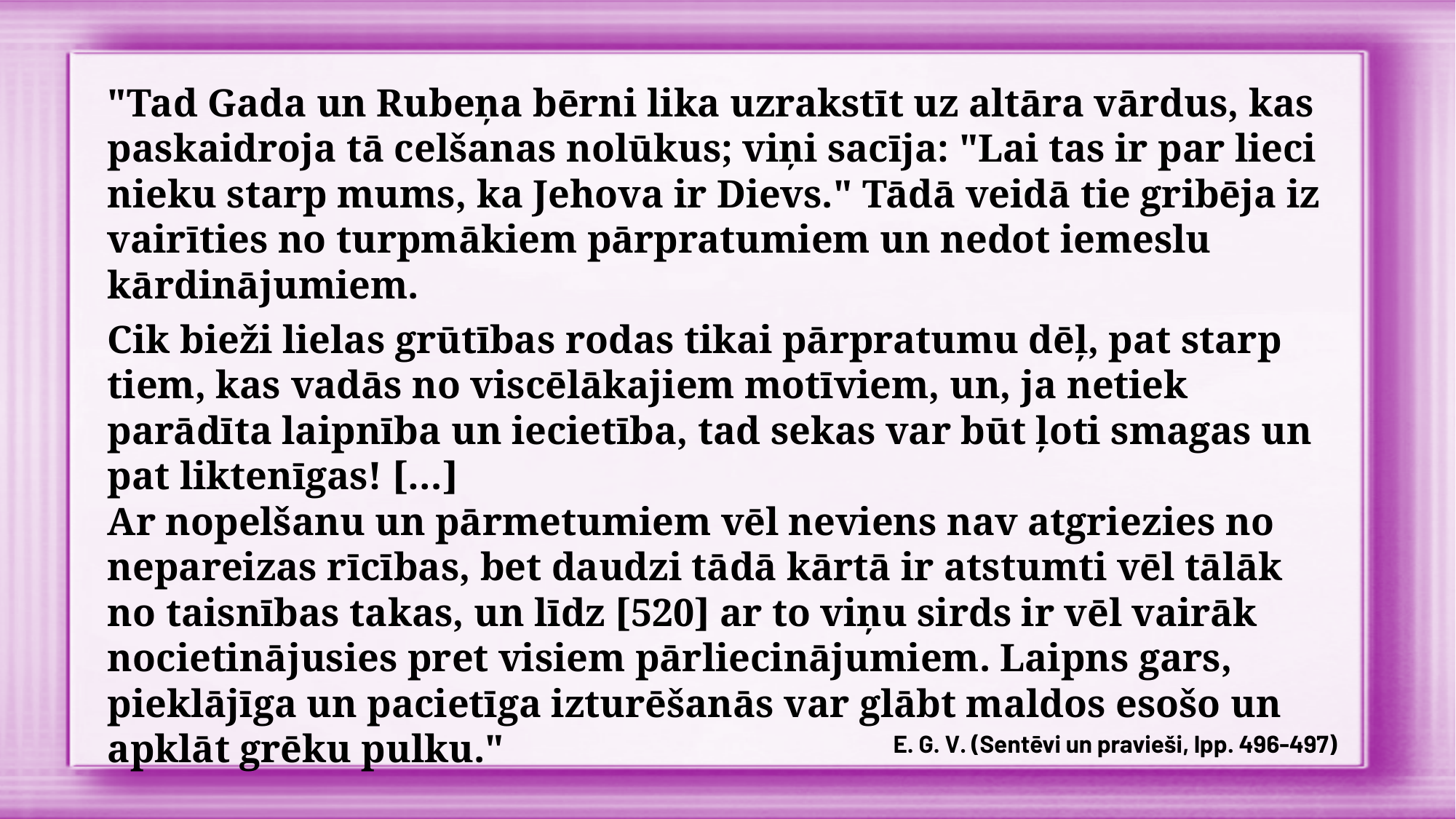

"Tad Gada un Rubeņa bērni lika uzrakstīt uz altāra vārdus, kas paskaidroja tā celšanas nolūkus; viņi sacīja: "Lai tas ir par lieci­nieku starp mums, ka Jehova ir Dievs." Tādā veidā tie gribēja iz­vairīties no turpmākiem pārpratumiem un nedot iemeslu kārdinā­jumiem.
Cik bieži lielas grūtības rodas tikai pārpratumu dēļ, pat starp tiem, kas vadās no viscēlākajiem motīviem, un, ja netiek parādīta laipnība un iecietība, tad sekas var būt ļoti smagas un pat liktenīgas! […]
Ar nopelšanu un pārmetumiem vēl neviens nav atgrie­zies no nepareizas rīcības, bet daudzi tādā kārtā ir atstumti vēl tālāk no taisnības takas, un līdz [520] ar to viņu sirds ir vēl vairāk nocietinājusies pret visiem pārliecinājumiem. Laipns gars, pieklā­jīga un pacietīga izturēšanās var glābt maldos esošo un apklāt grēku pulku."
E. G. V. (Sentēvi un pravieši, lpp. 496-497)